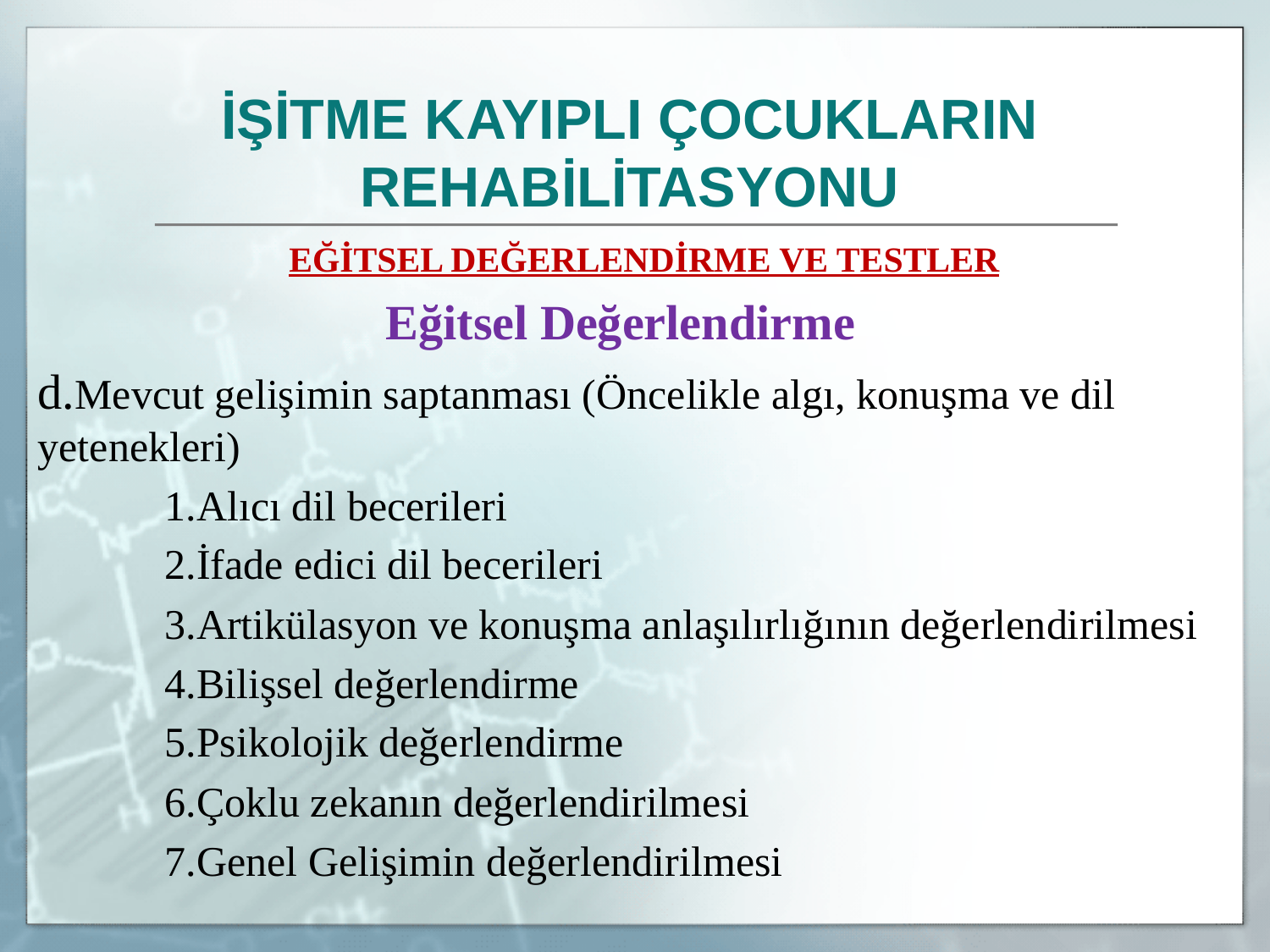

İŞİTME KAYIPLI ÇOCUKLARIN REHABİLİTASYONU
	EĞİTSEL DEĞERLENDİRME VE TESTLER
Eğitsel Değerlendirme
d.Mevcut gelişimin saptanması (Öncelikle algı, konuşma ve dil yetenekleri)
	1.Alıcı dil becerileri
	2.İfade edici dil becerileri
	3.Artikülasyon ve konuşma anlaşılırlığının değerlendirilmesi
	4.Bilişsel değerlendirme
	5.Psikolojik değerlendirme
	6.Çoklu zekanın değerlendirilmesi
	7.Genel Gelişimin değerlendirilmesi